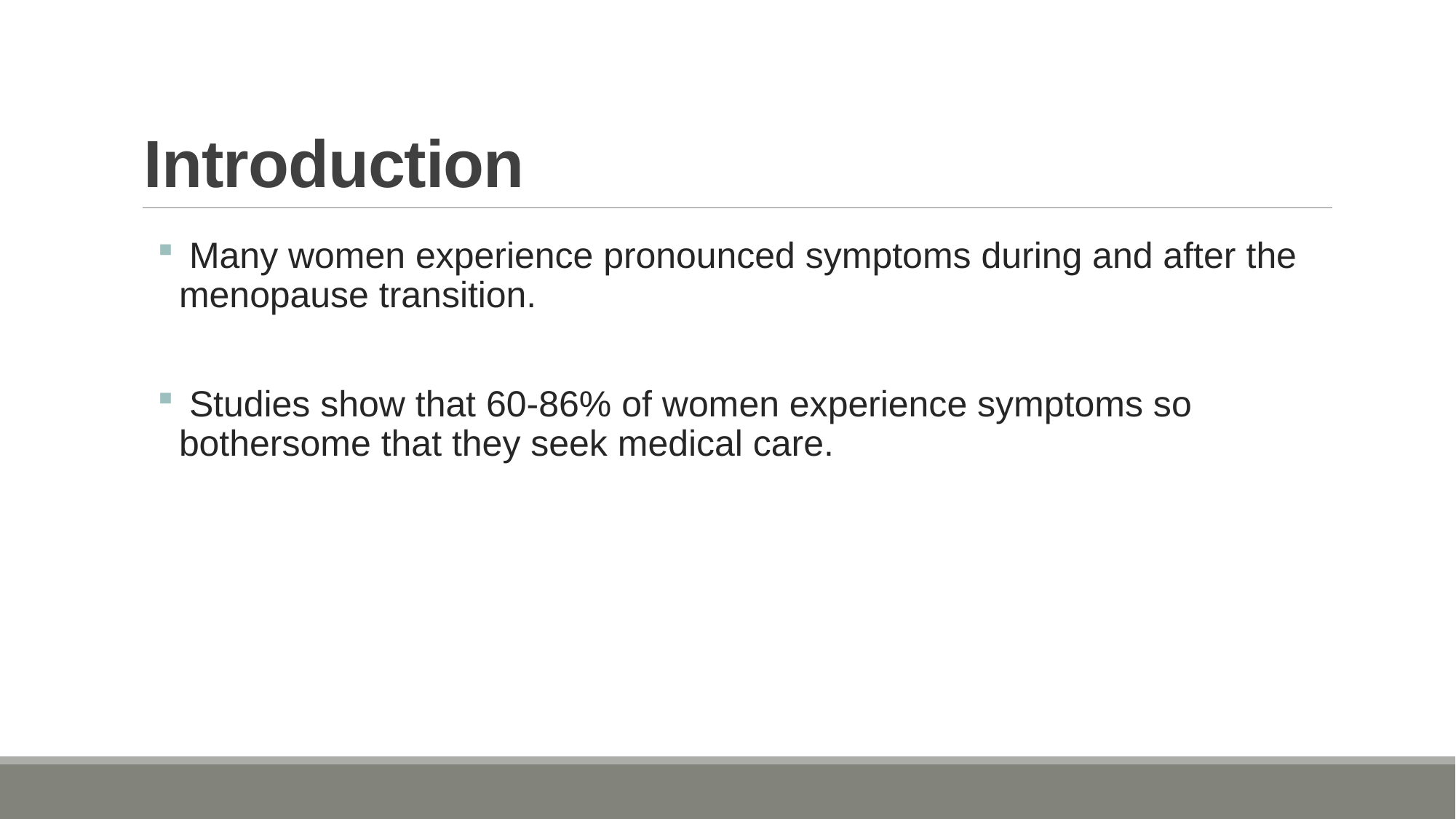

# Introduction
 Many women experience pronounced symptoms during and after the menopause transition.

 Studies show that 60-86% of women experience symptoms so bothersome that they seek medical care.